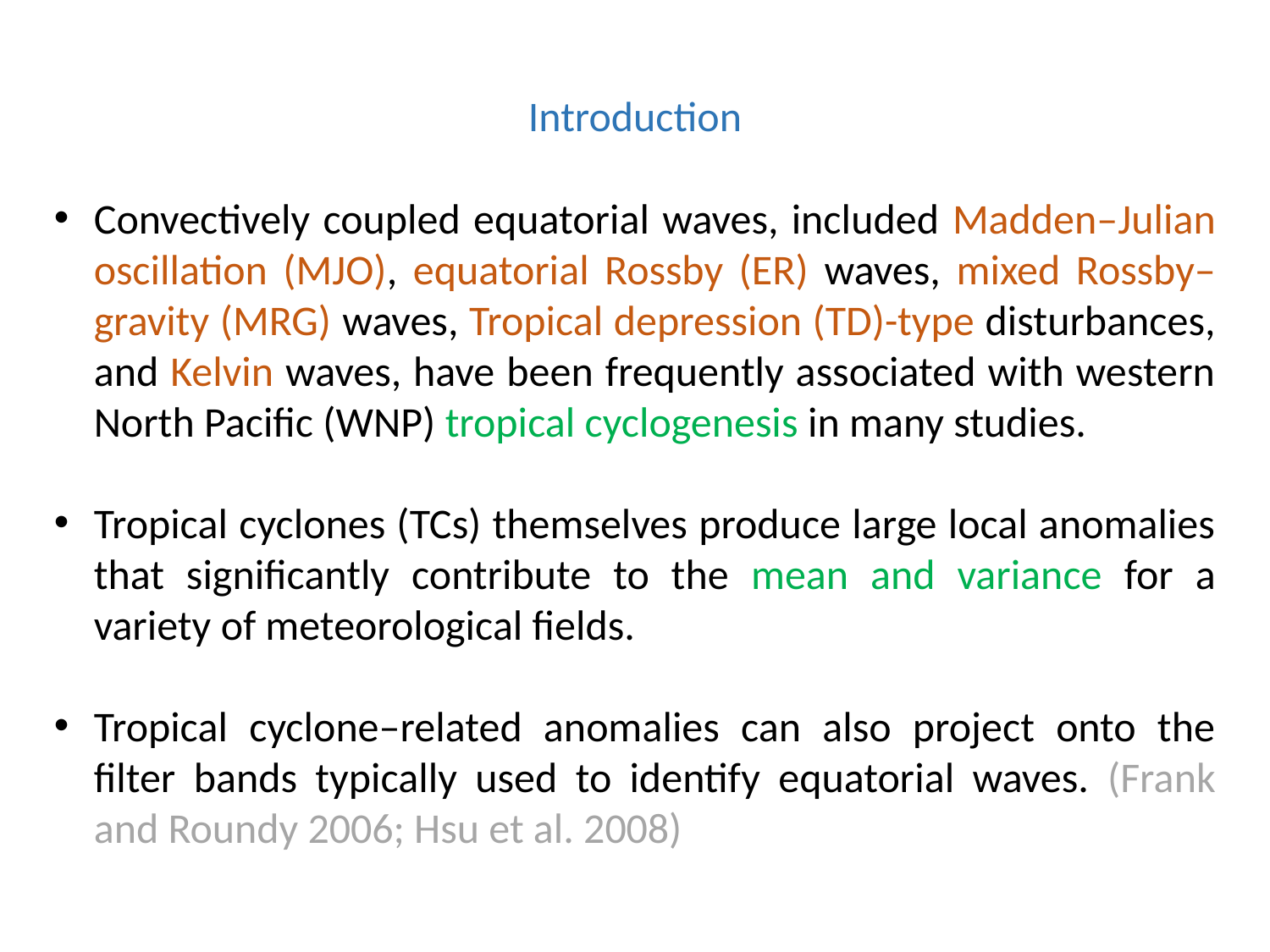

Introduction
Convectively coupled equatorial waves, included Madden–Julian oscillation (MJO), equatorial Rossby (ER) waves, mixed Rossby–gravity (MRG) waves, Tropical depression (TD)-type disturbances, and Kelvin waves, have been frequently associated with western North Pacific (WNP) tropical cyclogenesis in many studies.

Tropical cyclones (TCs) themselves produce large local anomalies that significantly contribute to the mean and variance for a variety of meteorological fields.

Tropical cyclone–related anomalies can also project onto the filter bands typically used to identify equatorial waves. (Frank and Roundy 2006; Hsu et al. 2008)